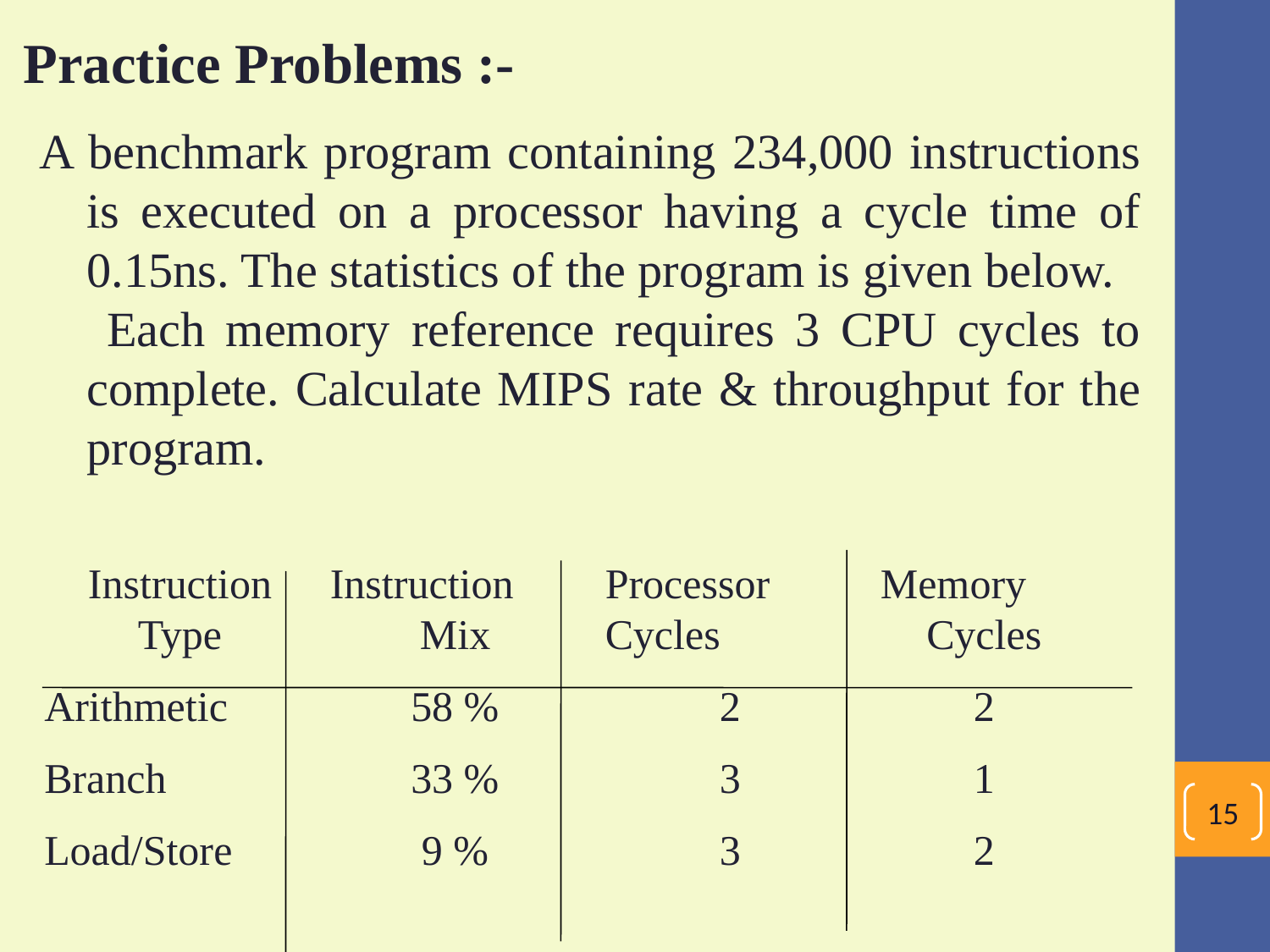

Practice Problems :-
 A benchmark program containing 234,000 instructions is executed on a processor having a cycle time of 0.15ns. The statistics of the program is given below.
    Each memory reference requires 3 CPU cycles to complete. Calculate MIPS rate & throughput for the program.
Instruction Type
Arithmetic
Branch
Load/Store

Instruction
Mix
58 %
33 %
9 %

Processor   Cycles
2
3
3

  Memory
Cycles
2
1
2

15